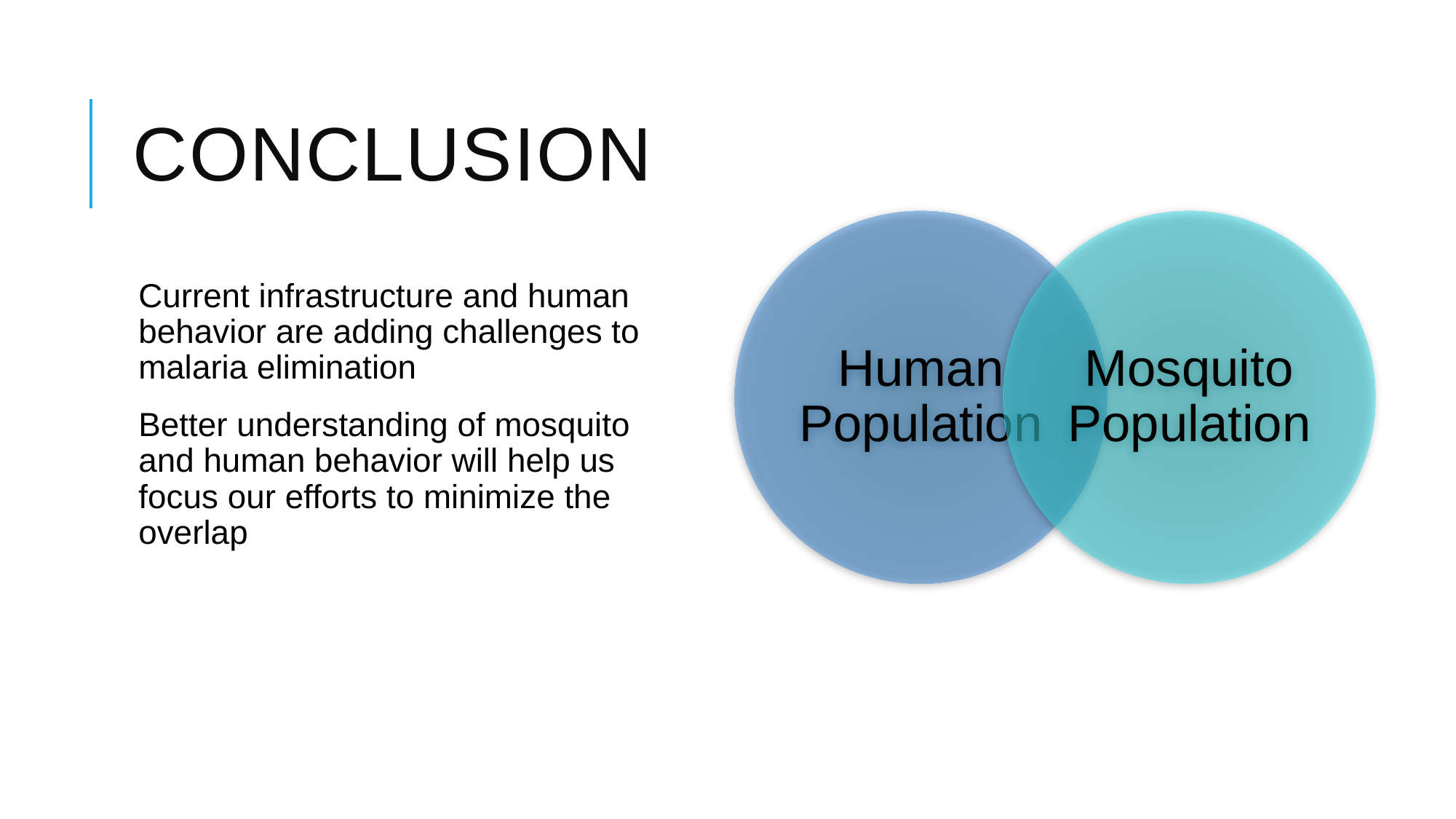

# Conclusion
Human Population
Mosquito Population

Current infrastructure and human behavior are adding challenges to malaria elimination
Better understanding of mosquito and human behavior will help us focus our efforts to minimize the overlap